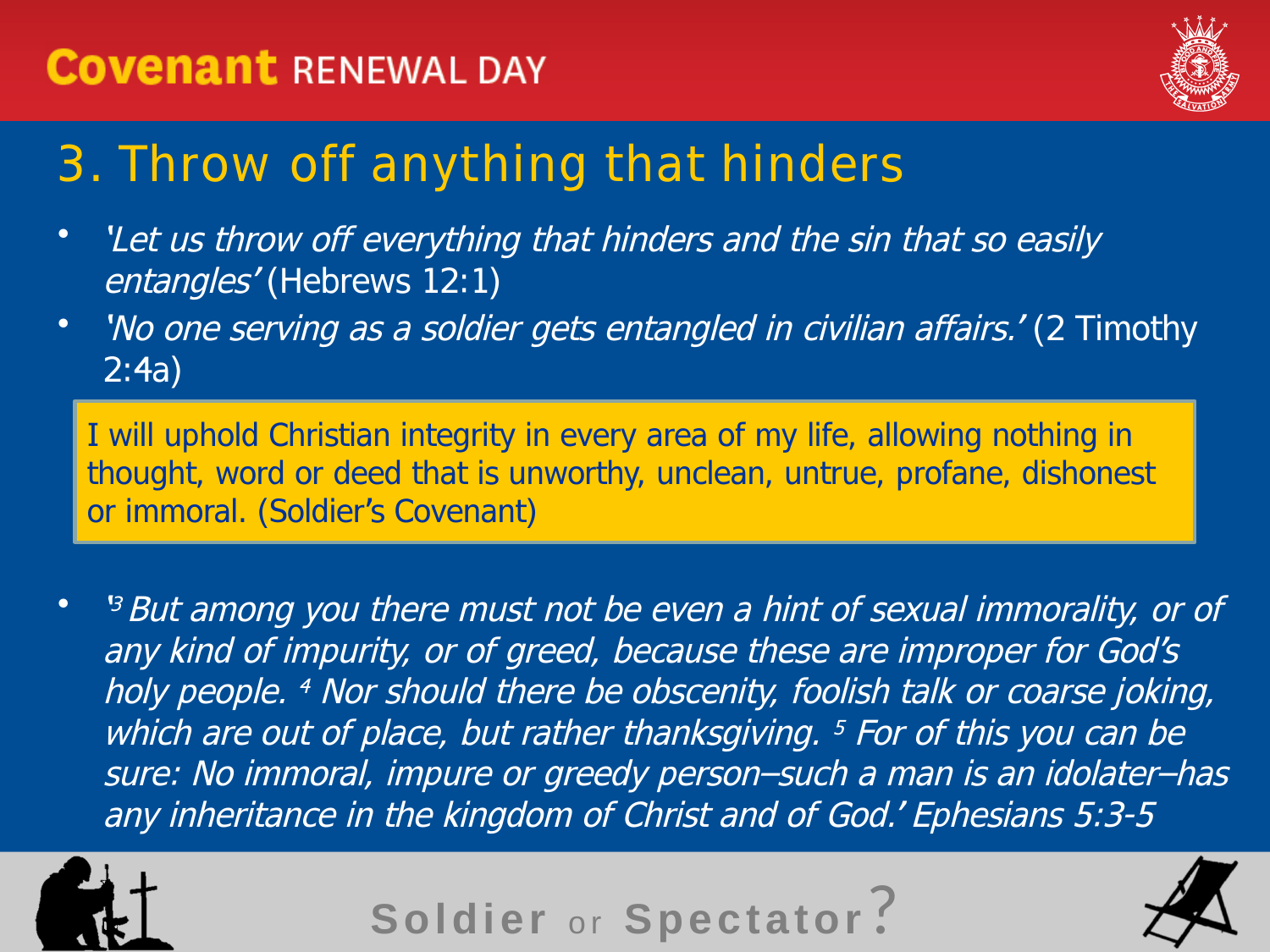

# 3. Throw off anything that hinders
‘Let us throw off everything that hinders and the sin that so easily entangles’ (Hebrews 12:1)
‘No one serving as a soldier gets entangled in civilian affairs.’ (2 Timothy 2:4a)

‘3 But among you there must not be even a hint of sexual immorality, or of any kind of impurity, or of greed, because these are improper for God’s holy people. 4 Nor should there be obscenity, foolish talk or coarse joking, which are out of place, but rather thanksgiving. 5 For of this you can be sure: No immoral, impure or greedy person–such a man is an idolater–has any inheritance in the kingdom of Christ and of God.’ Ephesians 5:3-5

I will uphold Christian integrity in every area of my life, allowing nothing in thought, word or deed that is unworthy, unclean, untrue, profane, dishonest or immoral. (Soldier’s Covenant)